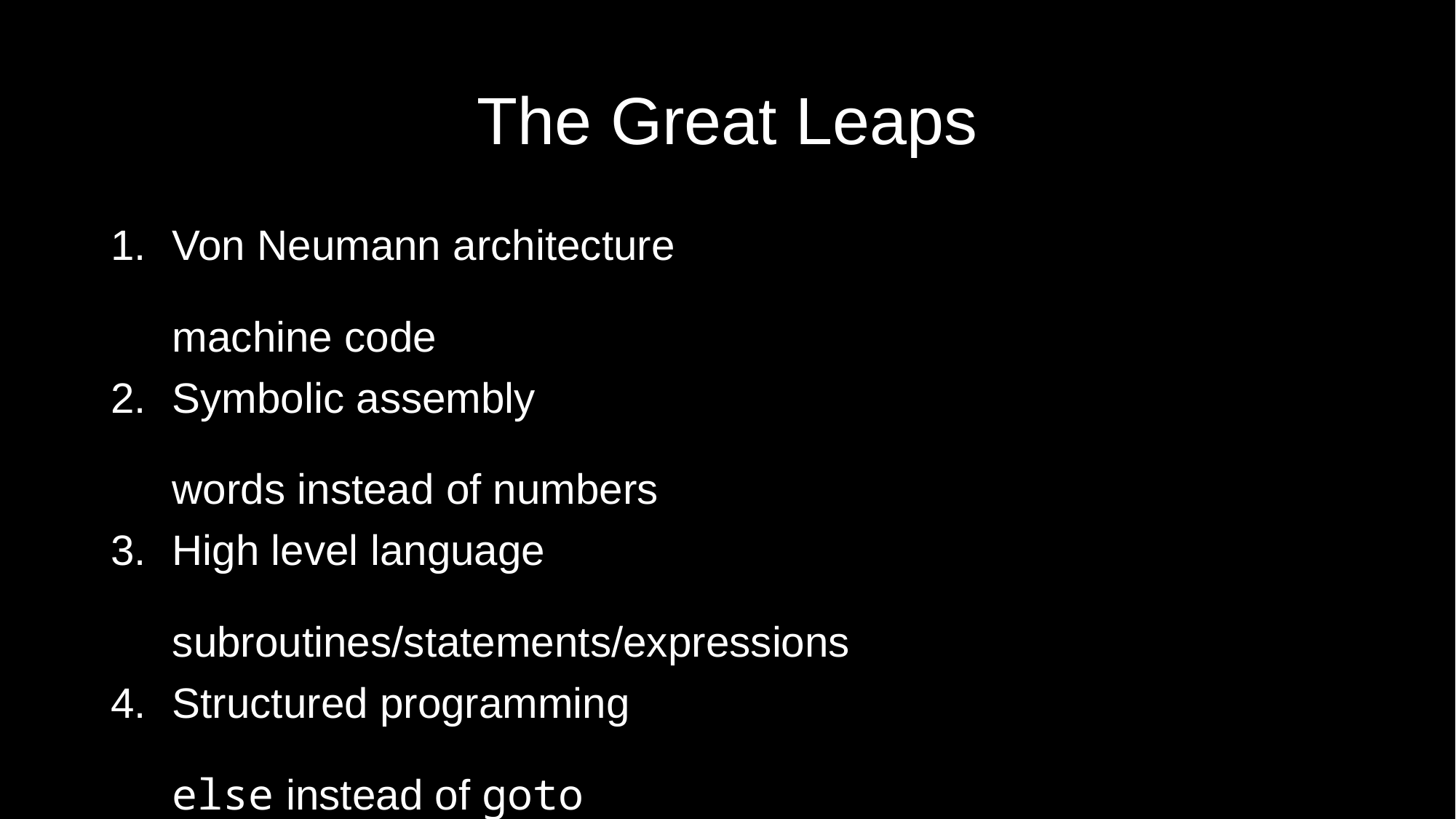

# The Great Leaps
Von Neumann architecture	machine code
Symbolic assembly	words instead of numbers
High level language	subroutines/statements/expressions
Structured programming	else instead of goto
Object oriented	objects have subroutines in them
Functional programming	functions are first class